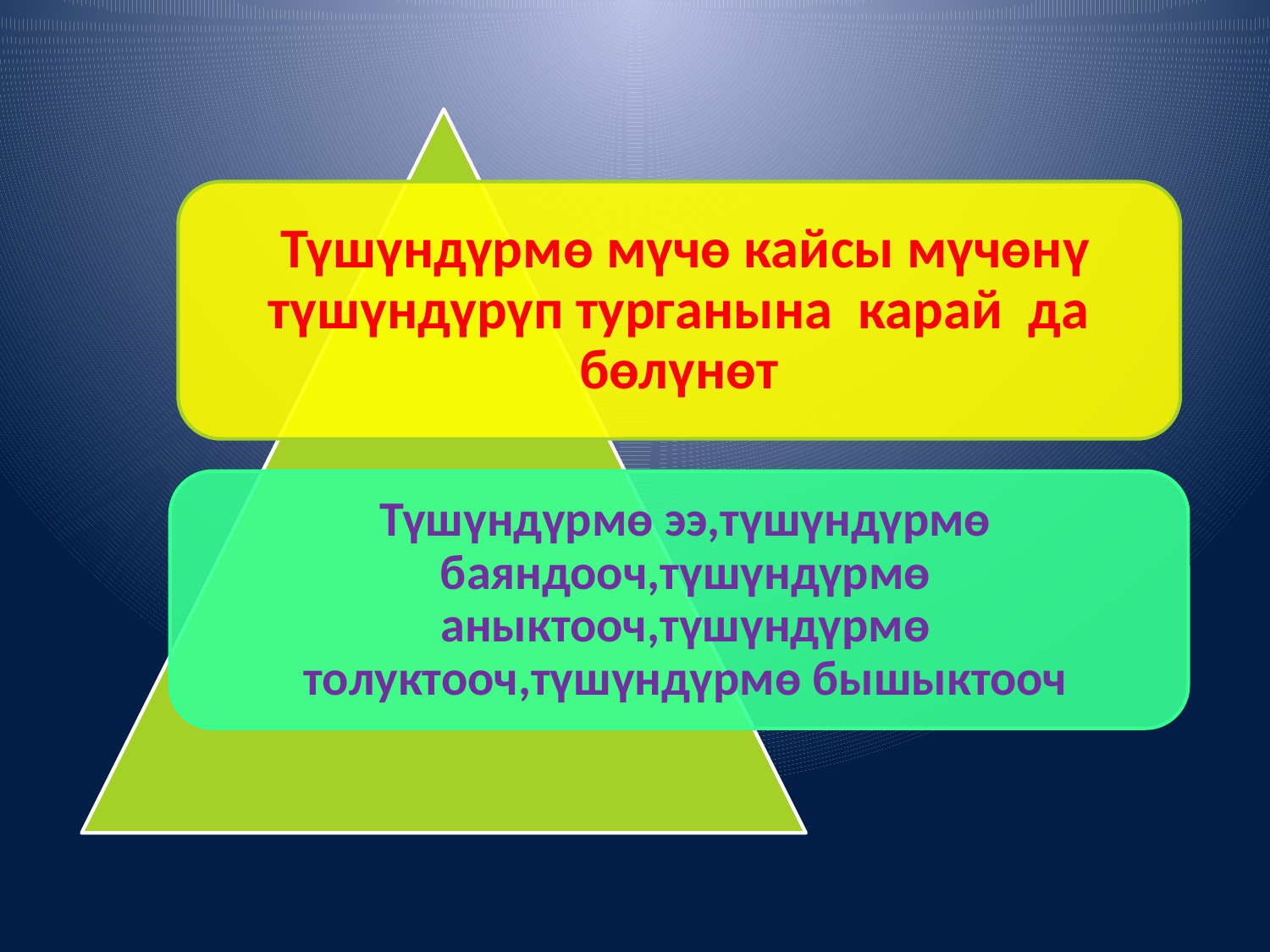

Түшүндүрмө мүчө кайсы мүчөнү түшүндүрүп турганына  карай  да  бөлүнөт
Түшүндүрмө ээ,түшүндүрмө баяндооч,түшүндүрмө аныктооч,түшүндүрмө толуктооч,түшүндүрмө бышыктооч